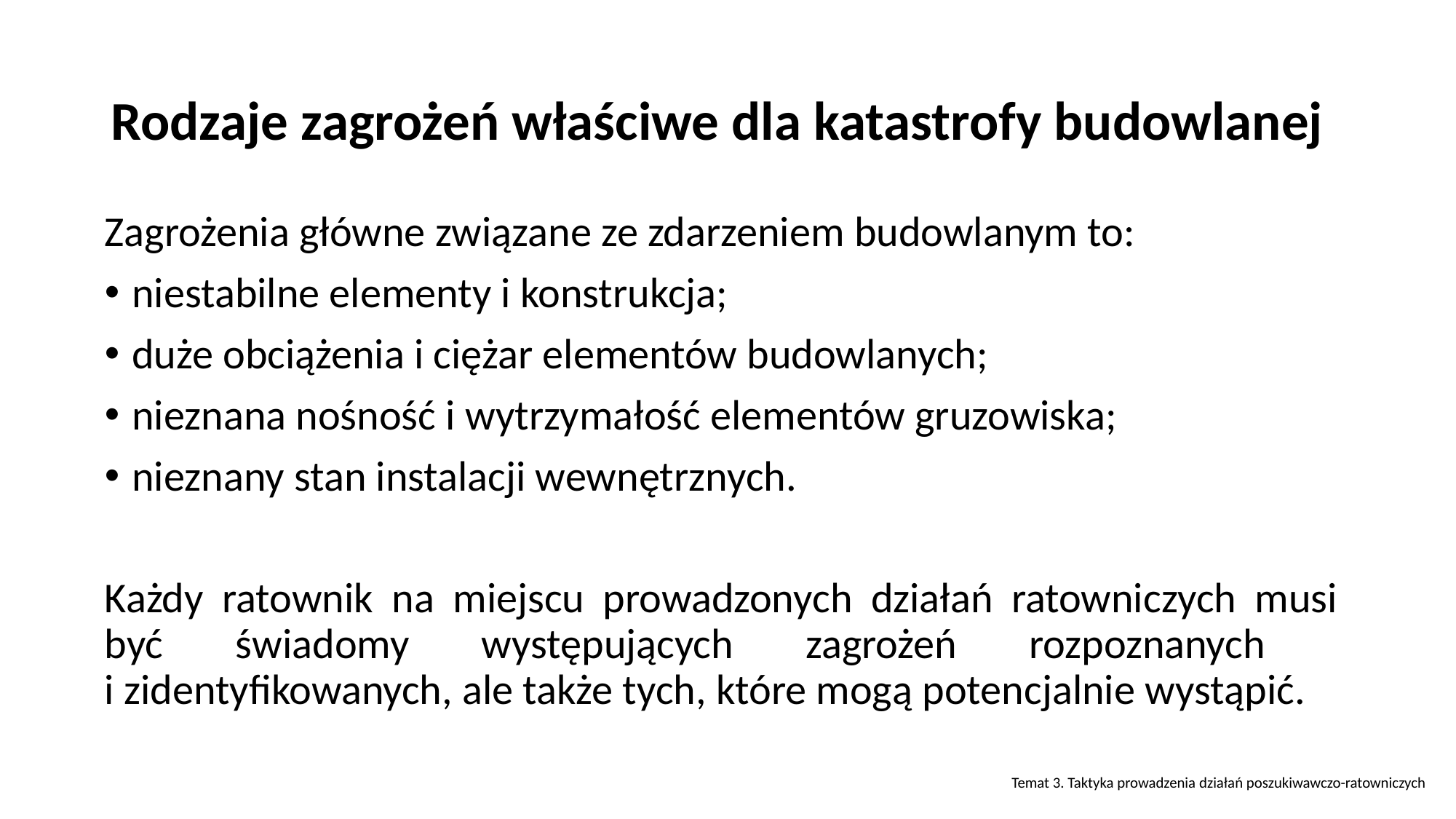

# Rodzaje zagrożeń właściwe dla katastrofy budowlanej
Zagrożenia główne związane ze zdarzeniem budowlanym to:
niestabilne elementy i konstrukcja;
duże obciążenia i ciężar elementów budowlanych;
nieznana nośność i wytrzymałość elementów gruzowiska;
nieznany stan instalacji wewnętrznych.

Każdy ratownik na miejscu prowadzonych działań ratowniczych musi być świadomy występujących zagrożeń rozpoznanych
i zidentyfikowanych, ale także tych, które mogą potencjalnie wystąpić.
Temat 3. Taktyka prowadzenia działań poszukiwawczo-ratowniczych